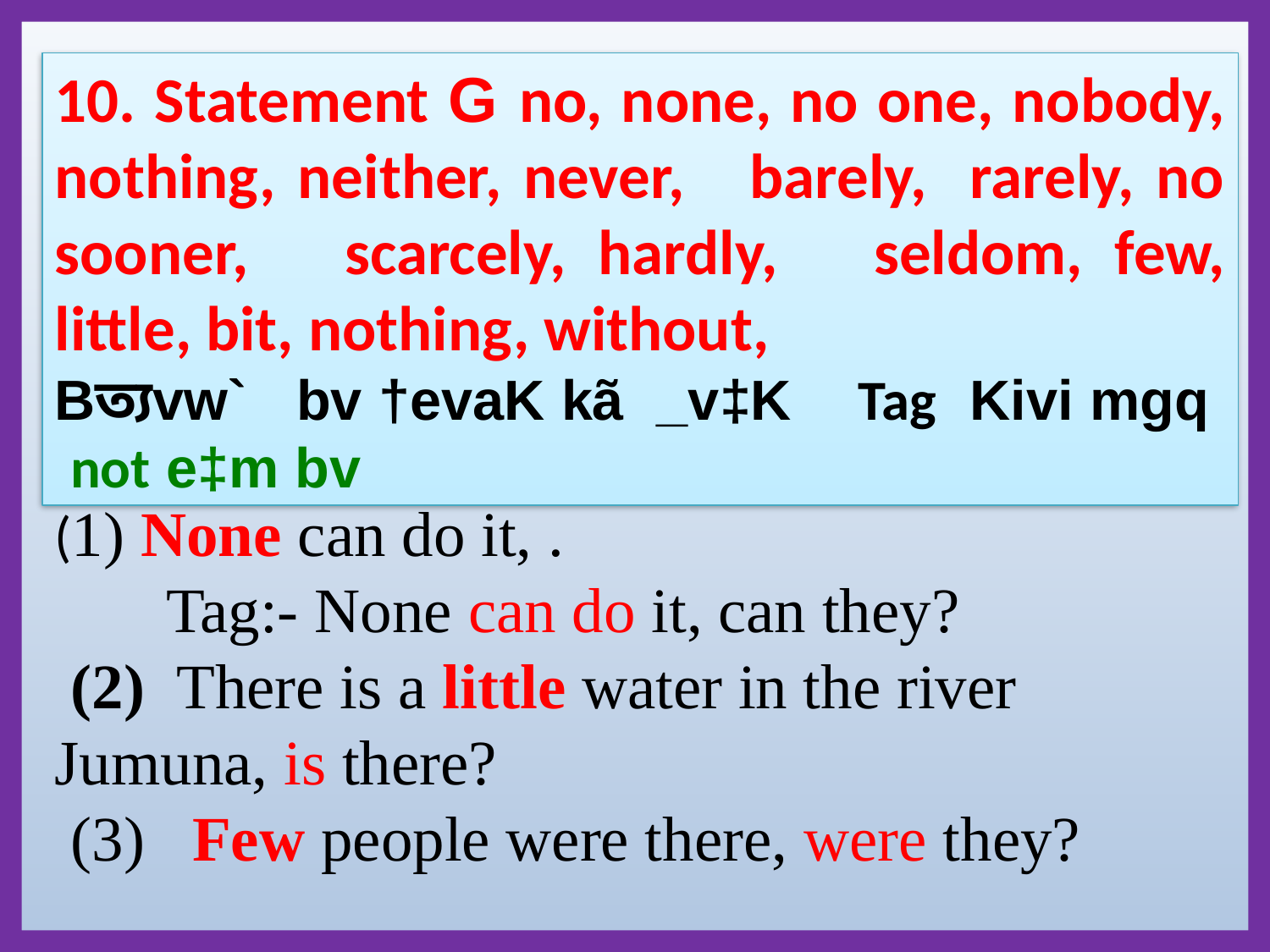

10. Statement G no, none, no one, nobody, nothing, neither, never,   barely,  rarely, no sooner,   scarcely, hardly,   seldom, few, little, bit, nothing, without,
Bত্যvw`   bv †evaK kã  _v‡K    Tag  Kivi mgq   not e‡m bv
(1) None can do it, .
       Tag:- None can do it, can they?
 (2)  There is a little water in the river Jumuna, is there?
 (3)   Few people were there, were they?